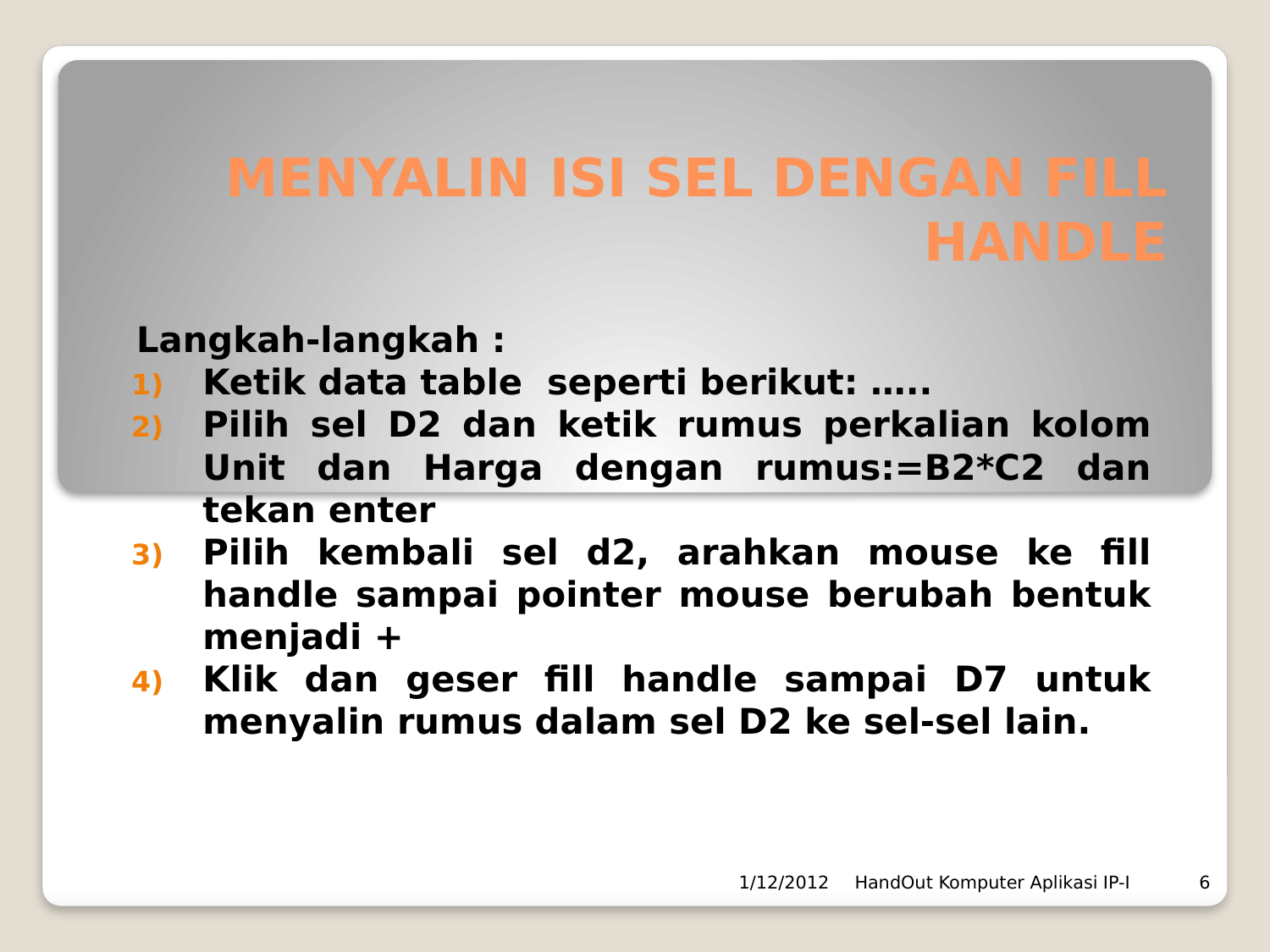

# MENYALIN ISI SEL DENGAN FILL HANDLE
Langkah-langkah :
Ketik data table  seperti berikut: …..
Pilih sel D2 dan ketik rumus perkalian kolom Unit dan Harga dengan rumus:=B2*C2 dan tekan enter
Pilih kembali sel d2, arahkan mouse ke fill handle sampai pointer mouse berubah bentuk menjadi +
Klik dan geser fill handle sampai D7 untuk menyalin rumus dalam sel D2 ke sel-sel lain.

1/12/2012
HandOut Komputer Aplikasi IP-I
6